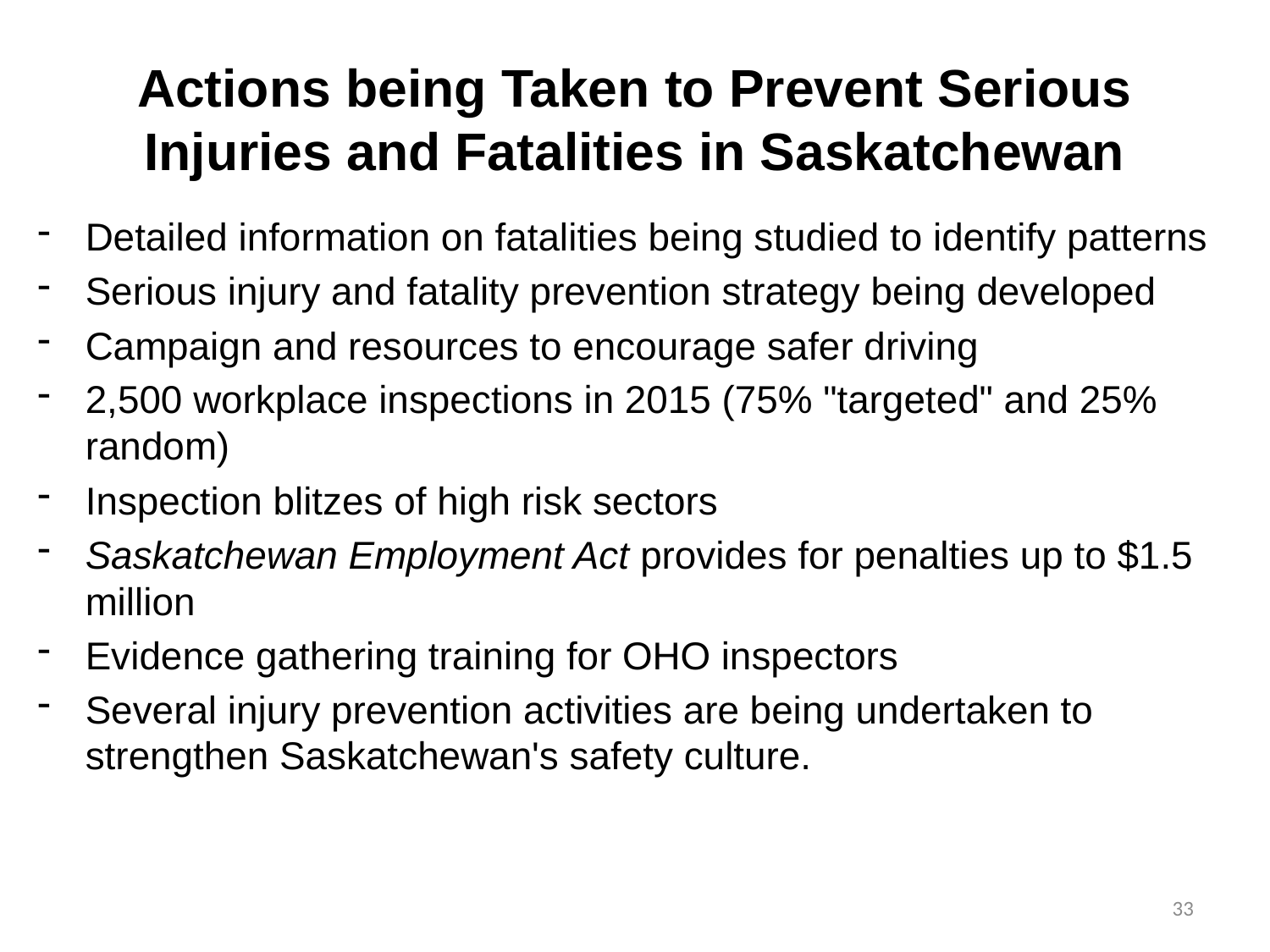

# Actions being Taken to Prevent Serious Injuries and Fatalities in Saskatchewan
Detailed information on fatalities being studied to identify patterns
Serious injury and fatality prevention strategy being developed
Campaign and resources to encourage safer driving
2,500 workplace inspections in 2015 (75% "targeted" and 25% random)
Inspection blitzes of high risk sectors
Saskatchewan Employment Act provides for penalties up to $1.5 million
Evidence gathering training for OHO inspectors
Several injury prevention activities are being undertaken to strengthen Saskatchewan's safety culture.
33